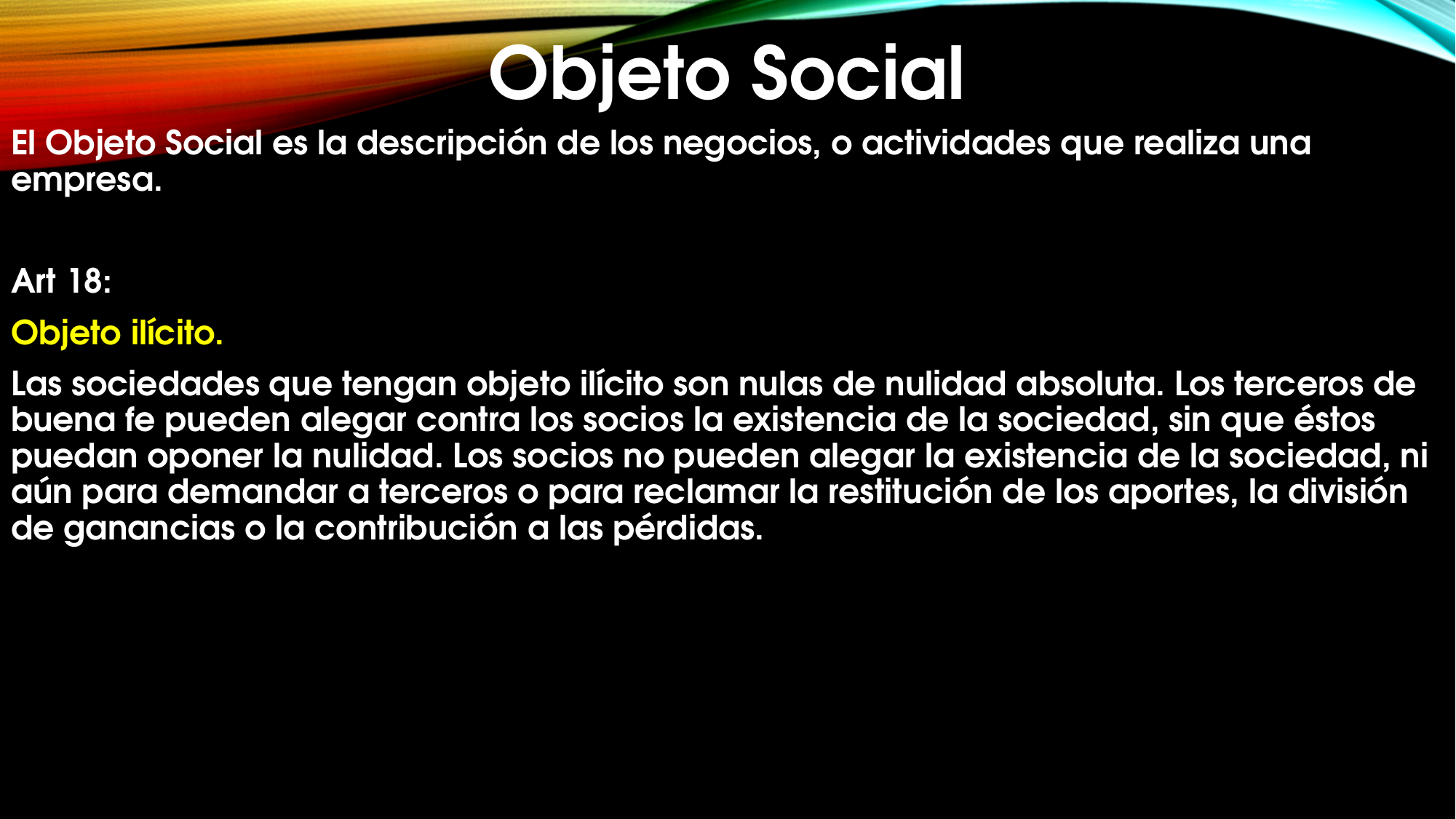

Objeto Social
El Objeto Social es la descripción de los negocios, o actividades que realiza una empresa.

Art 18:
Objeto ilícito.
Las sociedades que tengan objeto ilícito son nulas de nulidad absoluta. Los terceros de buena fe pueden alegar contra los socios la existencia de la sociedad, sin que éstos puedan oponer la nulidad. Los socios no pueden alegar la existencia de la sociedad, ni aún para demandar a terceros o para reclamar la restitución de los aportes, la división de ganancias o la contribución a las pérdidas.